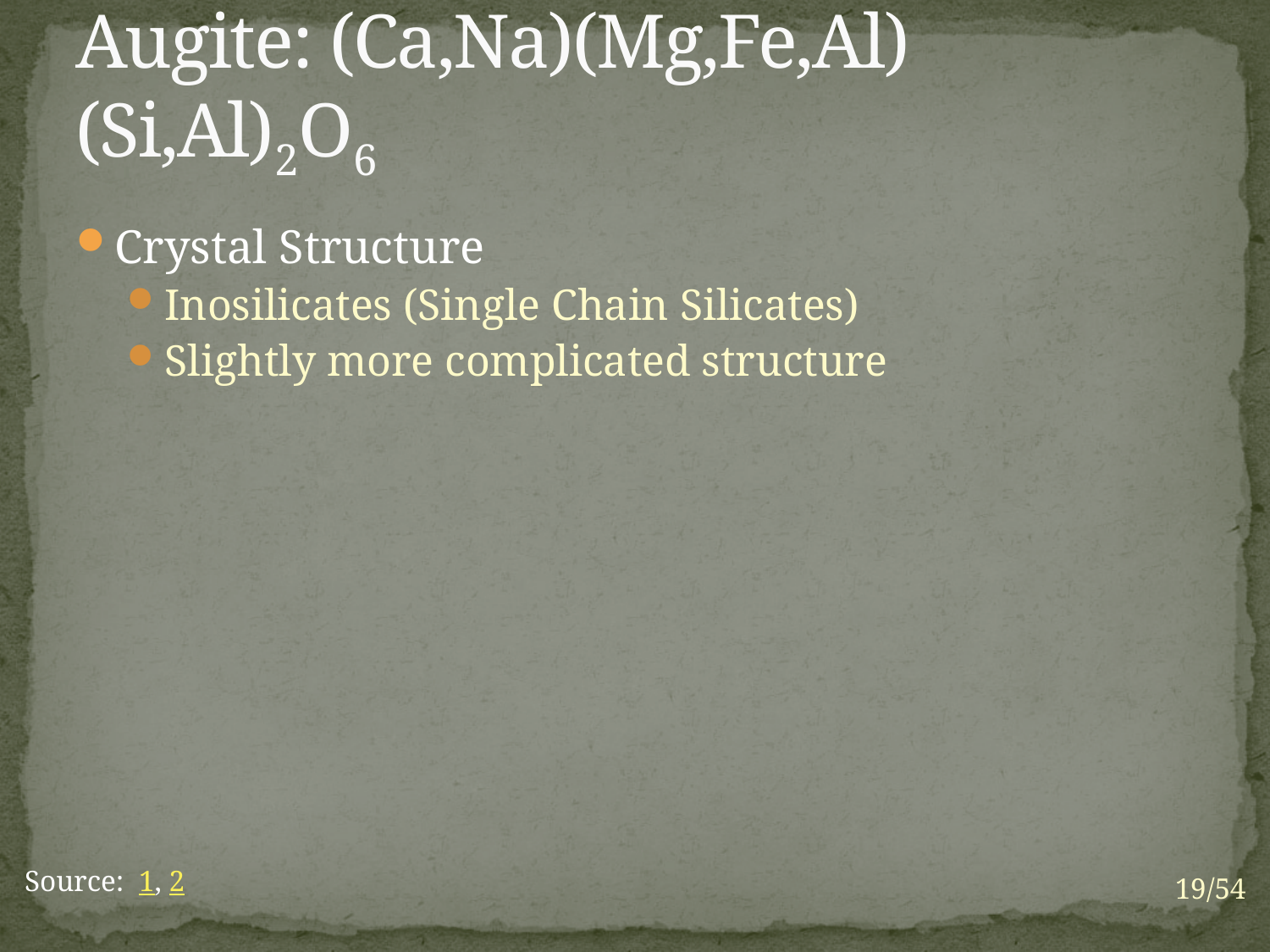

# Augite: (Ca,Na)(Mg,Fe,Al)(Si,Al)2O6
Crystal Structure
Inosilicates (Single Chain Silicates)
Slightly more complicated structure
Source:  1, 2
19/54